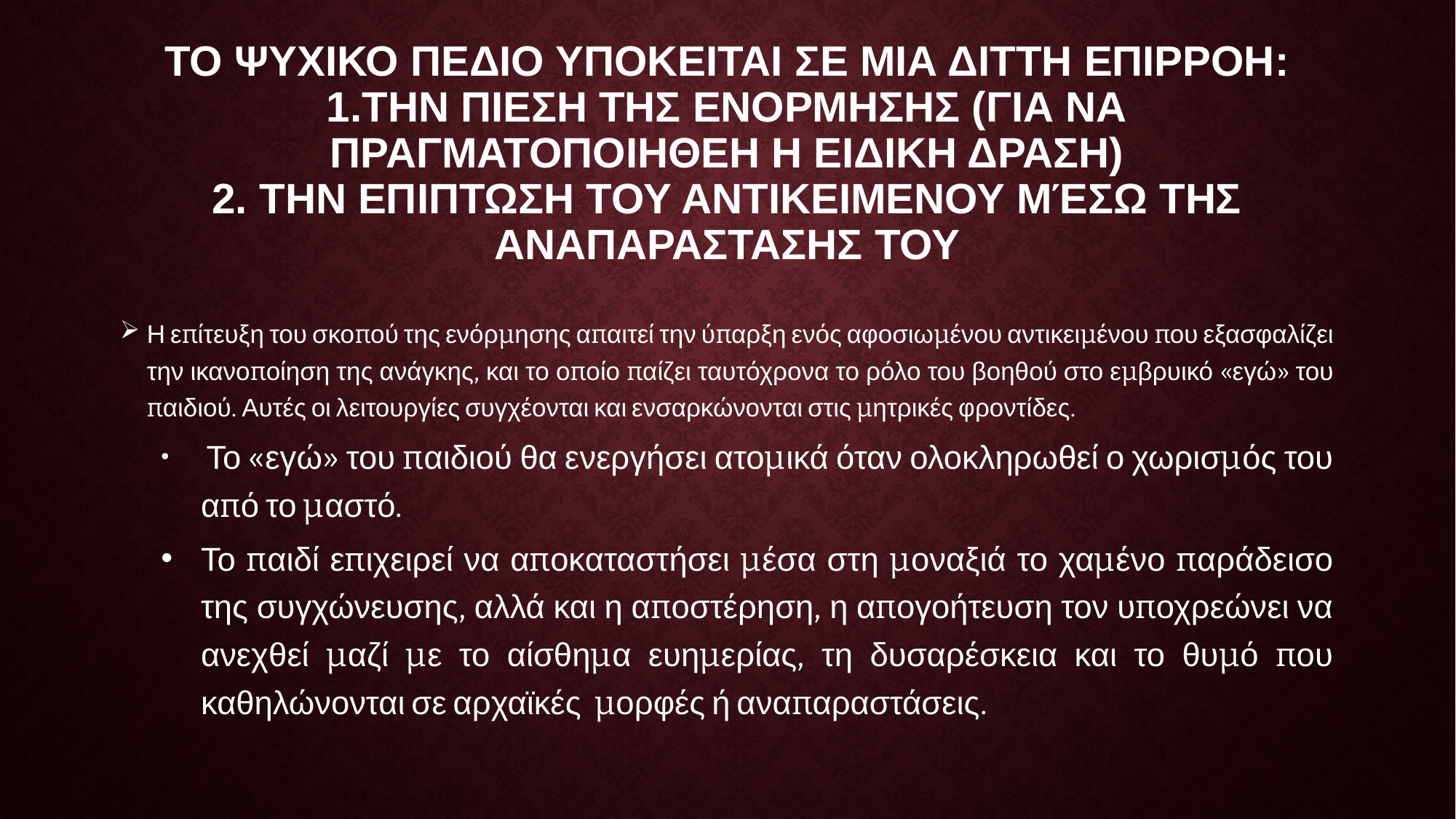

# Το ψυχικο πεδιο υποκειται σε μια διττη επιρροη: 1.την πιεση τησ ενορμησησ (για να πραγματοποιηθεη η ειδικη δραση) 2. την επιπτωση του αντικειμενου μέσω τησ αναπαραστασης του

Η επίτευξη του σκοπού της ενόρμησης απαιτεί την ύπαρξη ενός αφοσιωμένου αντικειμένου που εξασφαλίζει την ικανοποίηση της ανάγκης, και το οποίο παίζει ταυτόχρονα το ρόλο του βοηθού στο εμβρυικό «εγώ» του παιδιού. Αυτές οι λειτουργίες συγχέονται και ενσαρκώνονται στις μητρικές φροντίδες.
 Το «εγώ» του παιδιού θα ενεργήσει ατομικά όταν ολοκληρωθεί ο χωρισμός του από το μαστό.
Το παιδί επιχειρεί να αποκαταστήσει μέσα στη μοναξιά το χαμένο παράδεισο της συγχώνευσης, αλλά και η αποστέρηση, η απογοήτευση τον υποχρεώνει να ανεχθεί μαζί με το αίσθημα ευημερίας, τη δυσαρέσκεια και το θυμό που καθηλώνονται σε αρχαϊκές  μορφές ή αναπαραστάσεις.